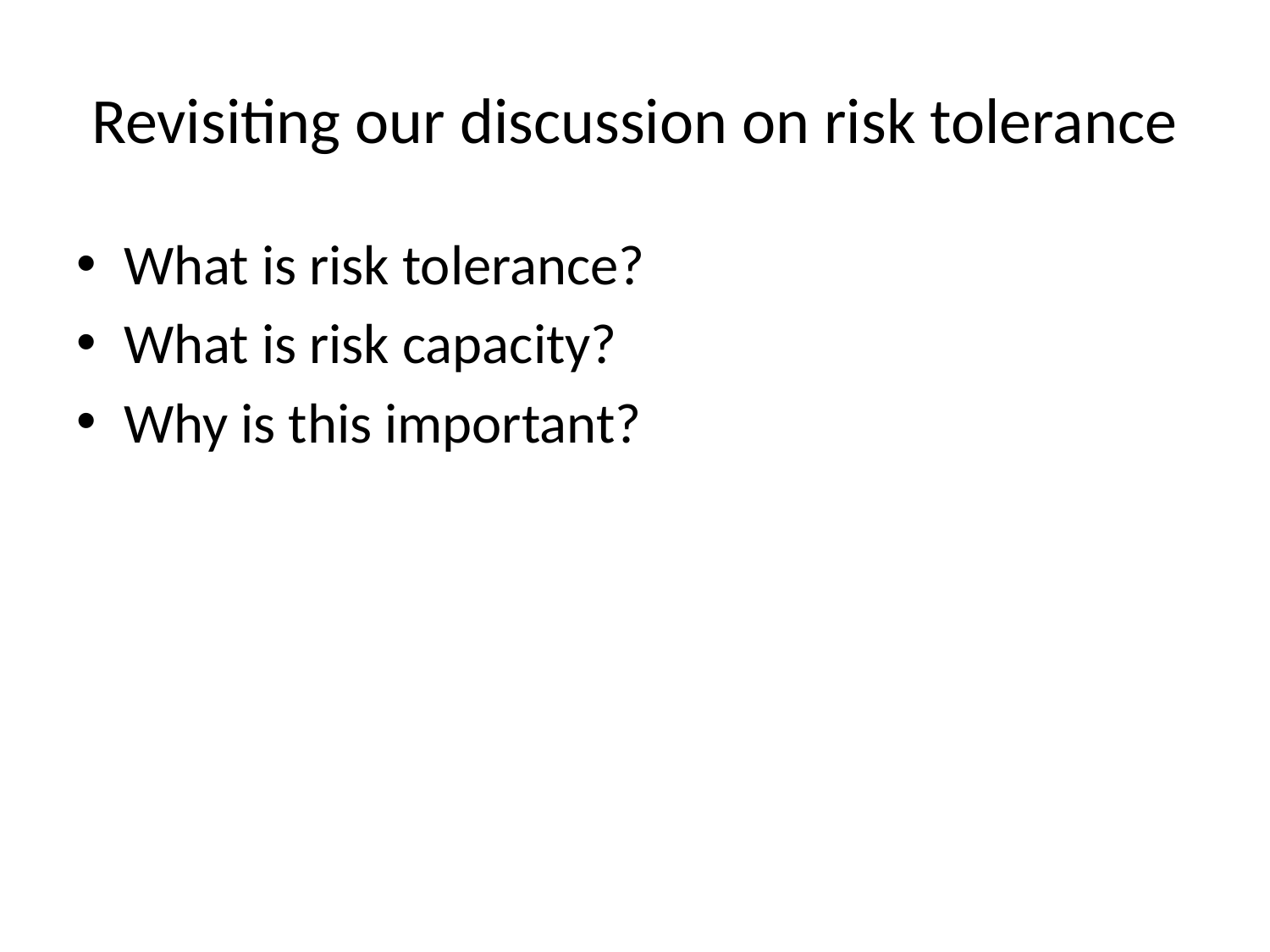

# Revisiting our discussion on risk tolerance
What is risk tolerance?
What is risk capacity?
Why is this important?